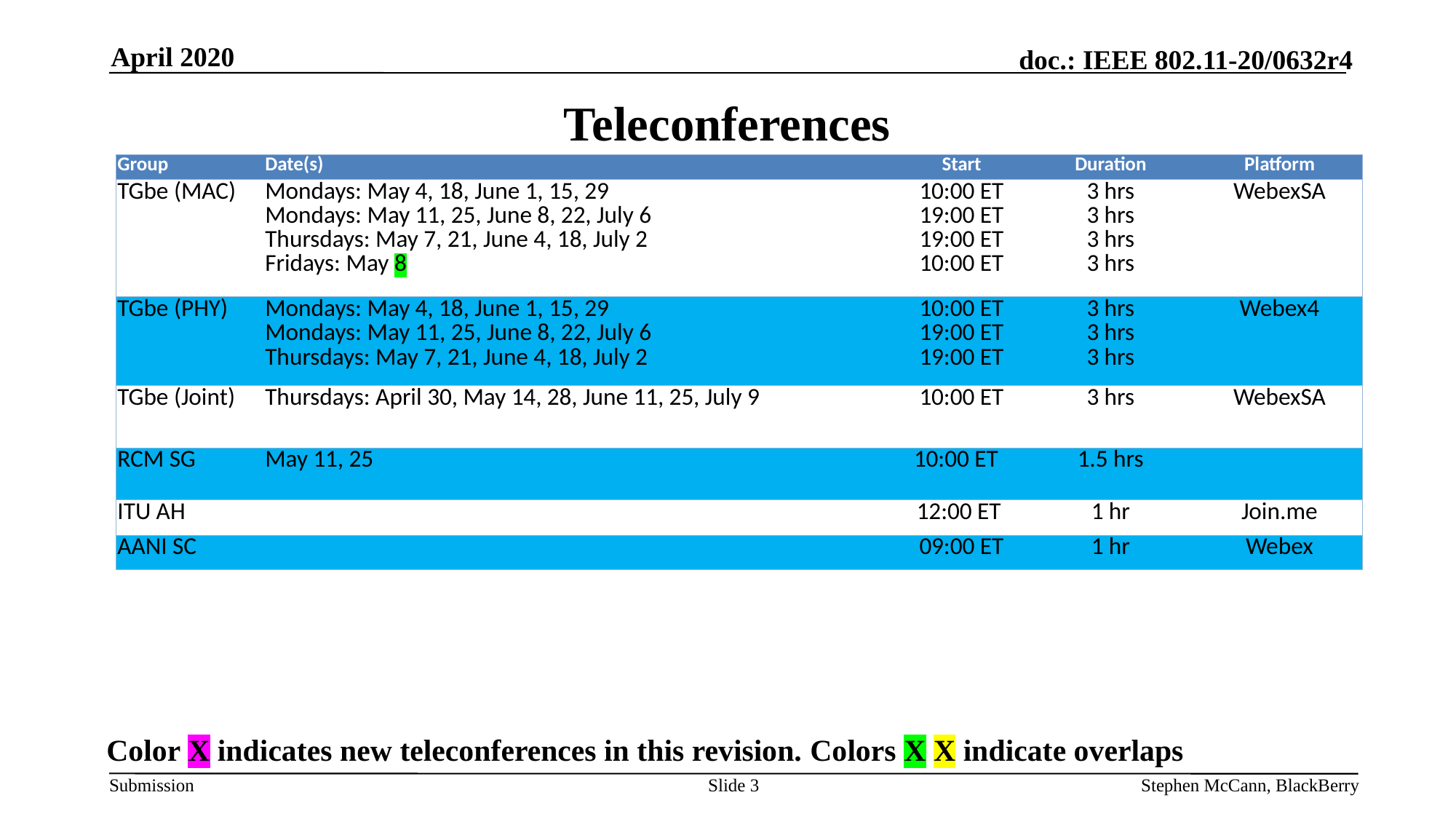

April 2020
# Teleconferences
| Group | Date(s) | Start | Duration | Platform |
| --- | --- | --- | --- | --- |
| TGbe (MAC) | Mondays: May 4, 18, June 1, 15, 29 Mondays: May 11, 25, June 8, 22, July 6 Thursdays: May 7, 21, June 4, 18, July 2 Fridays: May 8 | 10:00 ET 19:00 ET 19:00 ET 10:00 ET | 3 hrs 3 hrs 3 hrs 3 hrs | WebexSA |
| TGbe (PHY) | Mondays: May 4, 18, June 1, 15, 29 Mondays: May 11, 25, June 8, 22, July 6 Thursdays: May 7, 21, June 4, 18, July 2 | 10:00 ET 19:00 ET 19:00 ET | 3 hrs 3 hrs 3 hrs | Webex4 |
| TGbe (Joint) | Thursdays: April 30, May 14, 28, June 11, 25, July 9 | 10:00 ET | 3 hrs | WebexSA |
| RCM SG | May 11, 25 | 10:00 ET | 1.5 hrs |  |
| ITU AH |  | 12:00 ET | 1 hr | Join.me |
| AANI SC |  | 09:00 ET | 1 hr | Webex |
Color X indicates new teleconferences in this revision. Colors X X indicate overlaps
Slide 3
Stephen McCann, BlackBerry